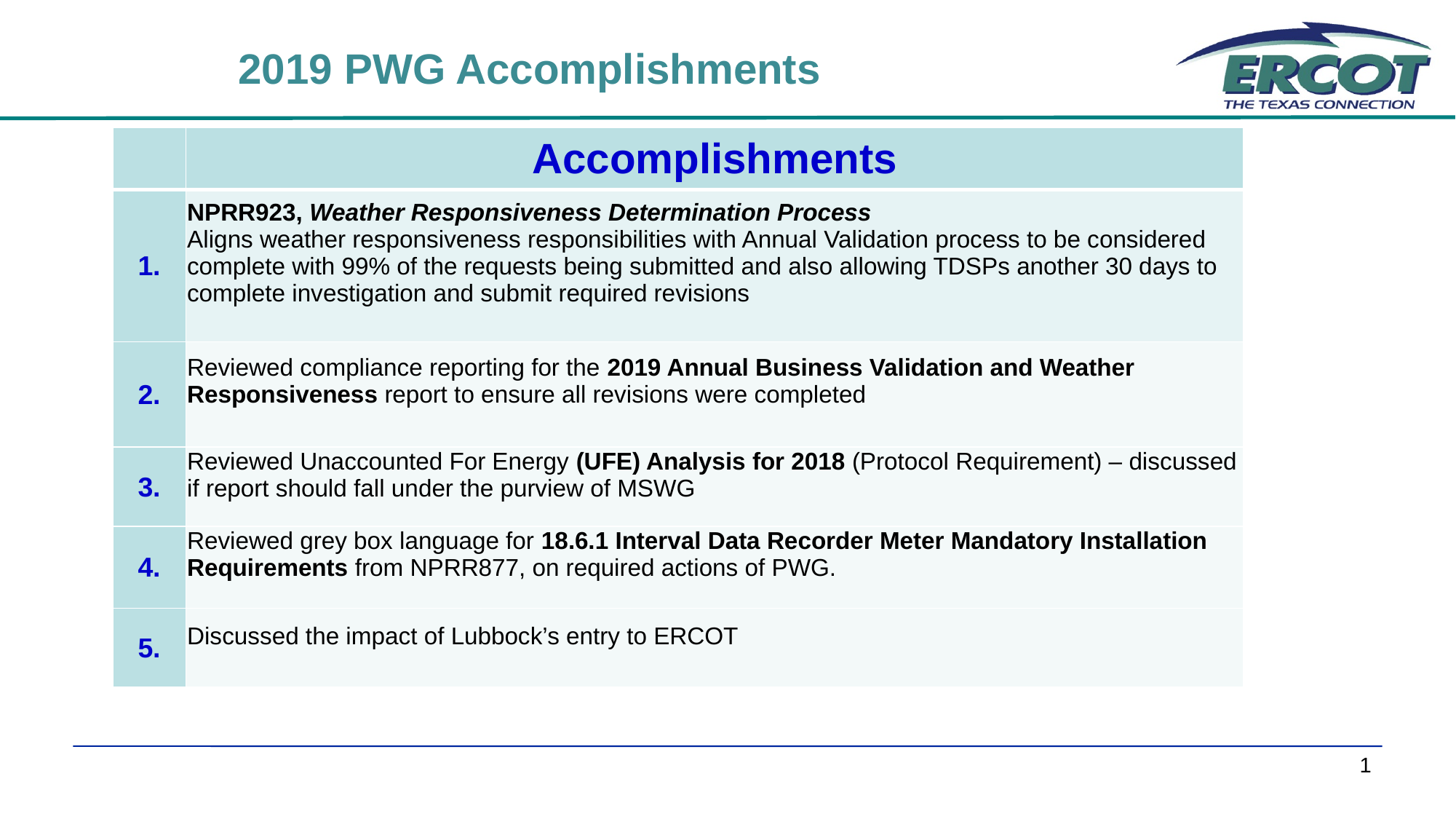

2019 PWG Accomplishments
|  | Accomplishments |
| --- | --- |
| 1. | NPRR923, Weather Responsiveness Determination Process Aligns weather responsiveness responsibilities with Annual Validation process to be considered complete with 99% of the requests being submitted and also allowing TDSPs another 30 days to complete investigation and submit required revisions |
| 2. | Reviewed compliance reporting for the 2019 Annual Business Validation and Weather Responsiveness report to ensure all revisions were completed |
| 3. | Reviewed Unaccounted For Energy (UFE) Analysis for 2018 (Protocol Requirement) – discussed if report should fall under the purview of MSWG |
| 4. | Reviewed grey box language for 18.6.1 Interval Data Recorder Meter Mandatory Installation Requirements from NPRR877, on required actions of PWG. |
| 5. | Discussed the impact of Lubbock’s entry to ERCOT |
1